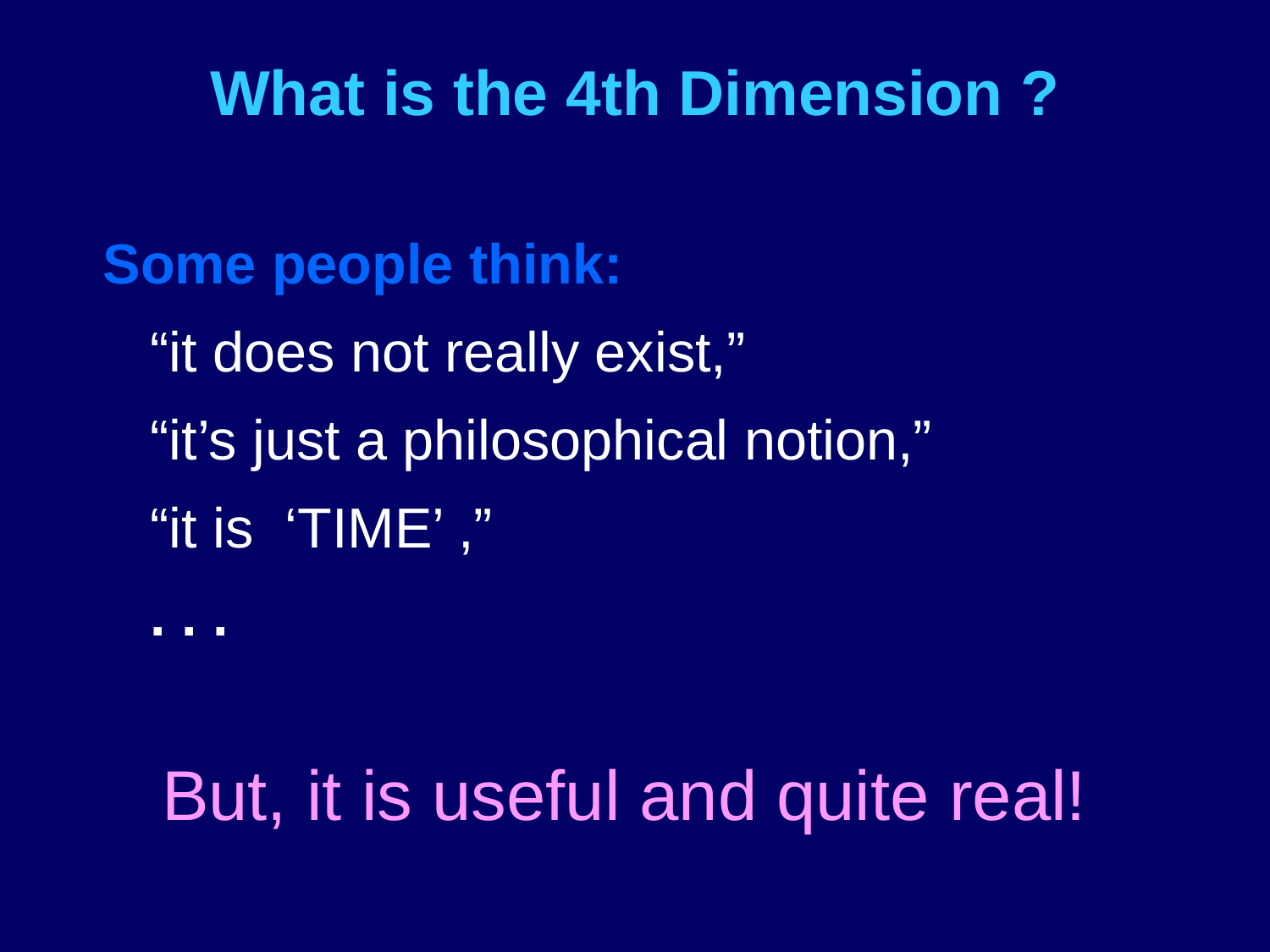

# What is the 4th Dimension ?
Some people think:
“it does not really exist,”
“it’s just a philosophical notion,”
“it is  ‘TIME’ ,”
. . .
   But, it is useful and quite real!